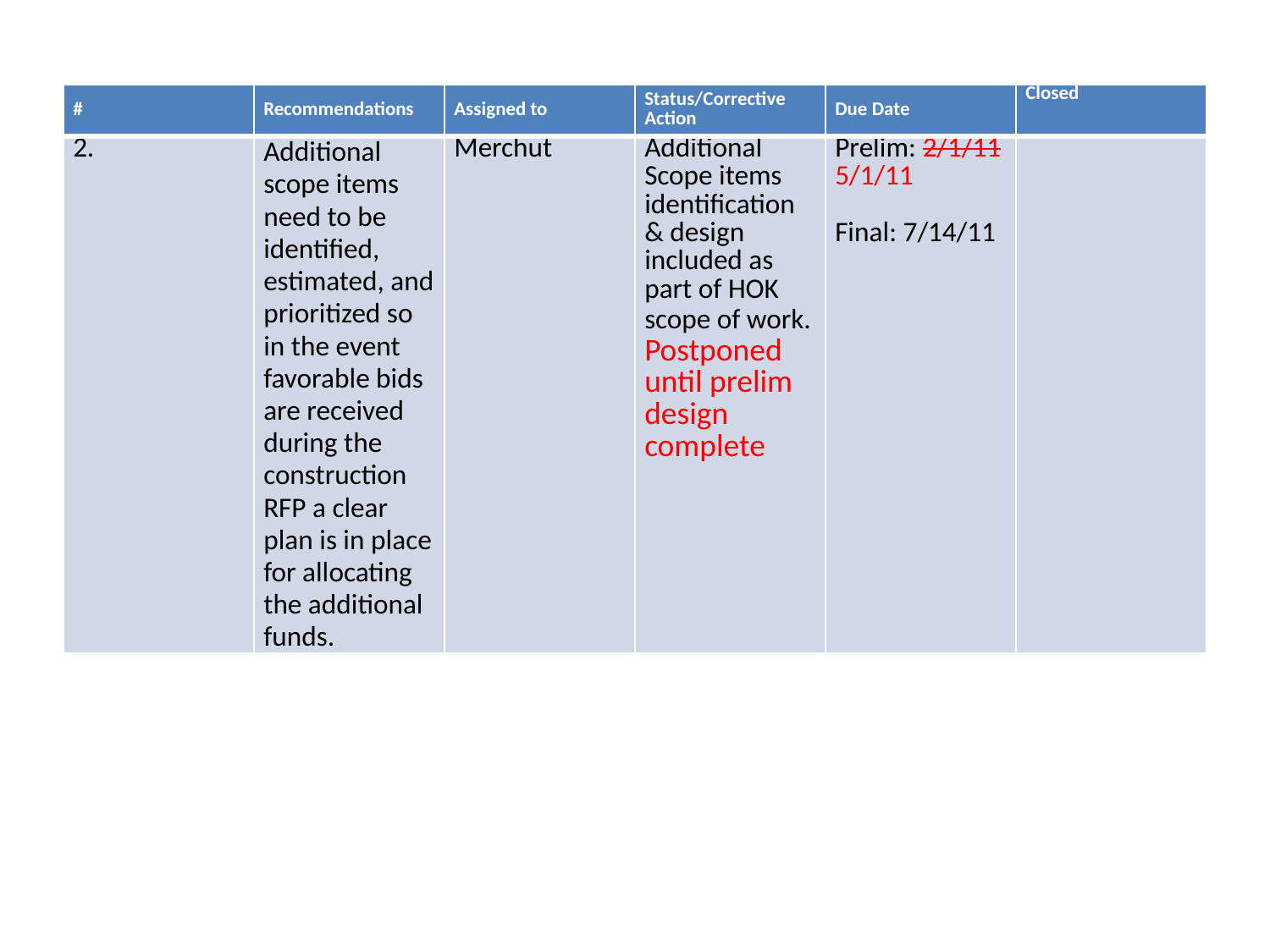

#
| # | Recommendations | Assigned to | Status/Corrective Action | Due Date | Closed |
| --- | --- | --- | --- | --- | --- |
| 2. | Additional scope items need to be identified, estimated, and prioritized so in the event favorable bids are received during the construction RFP a clear plan is in place for allocating the additional funds. | Merchut | Additional Scope items identification & design included as part of HOK scope of work. Postponed until prelim design complete | Prelim: 2/1/11 5/1/11 Final: 7/14/11 |  |